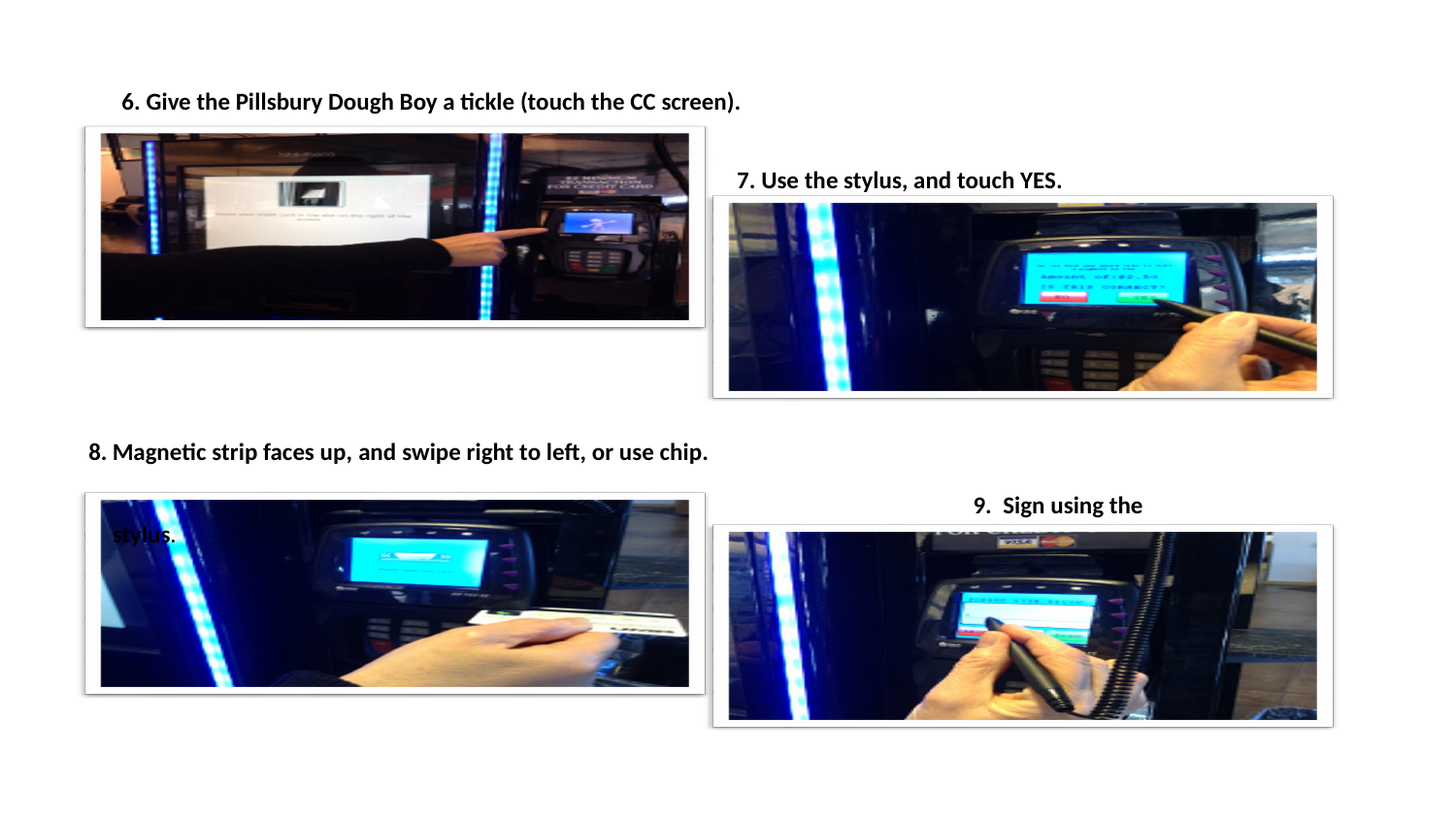

6. Give the Pillsbury Dough Boy a tickle (touch the CC screen).
7. Use the stylus, and touch YES.
Magnetic strip faces up, and swipe right to left, or use chip.

                                                                                                                                                                             9.  Sign using the stylus.